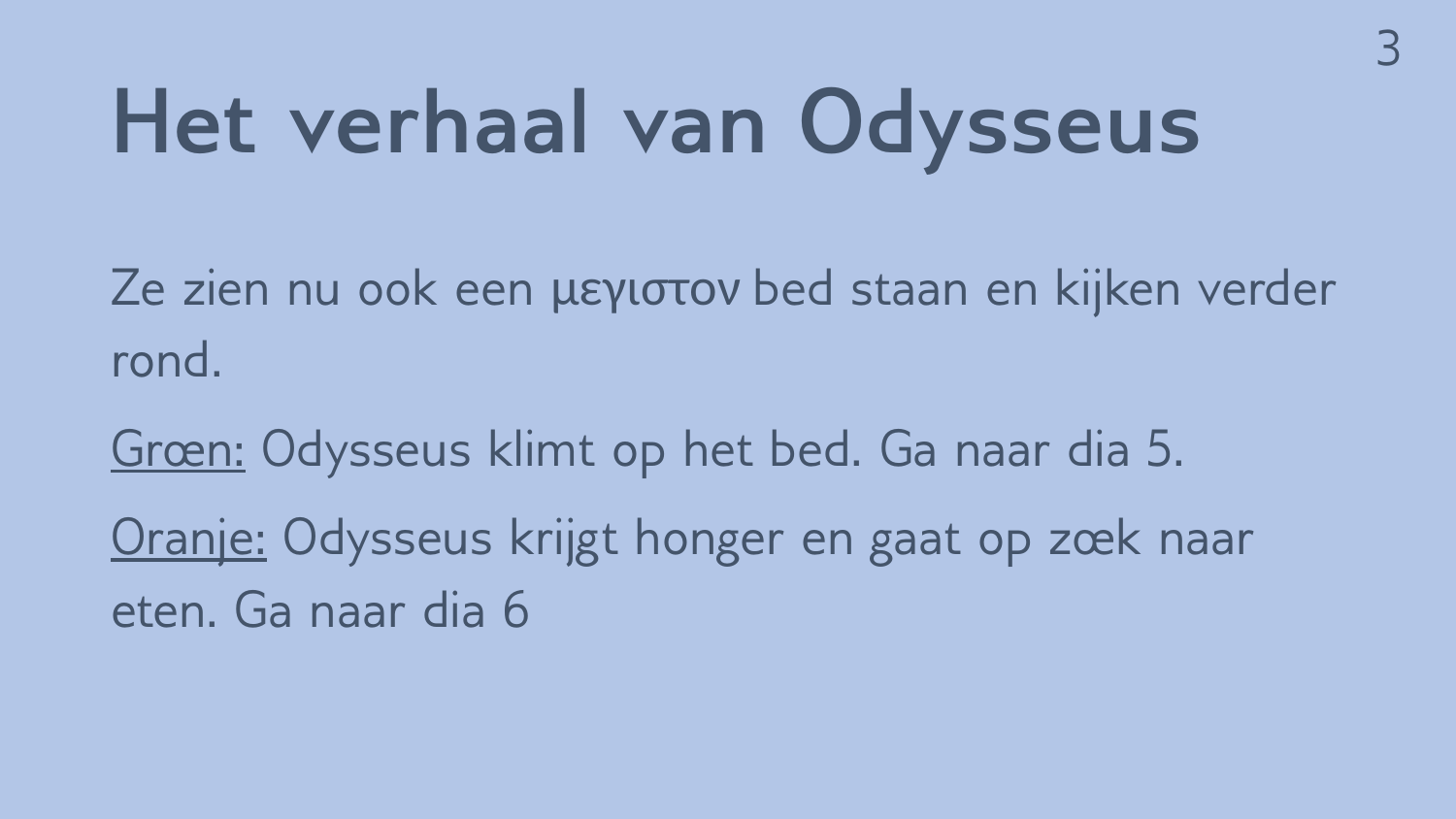

3
# Het verhaal van Odysseus
Ze zien nu ook een μεγιστον bed staan en kijken verder rond.
Groen: Odysseus klimt op het bed. Ga naar dia 5.
Oranje: Odysseus krijgt honger en gaat op zoek naar eten. Ga naar dia 6